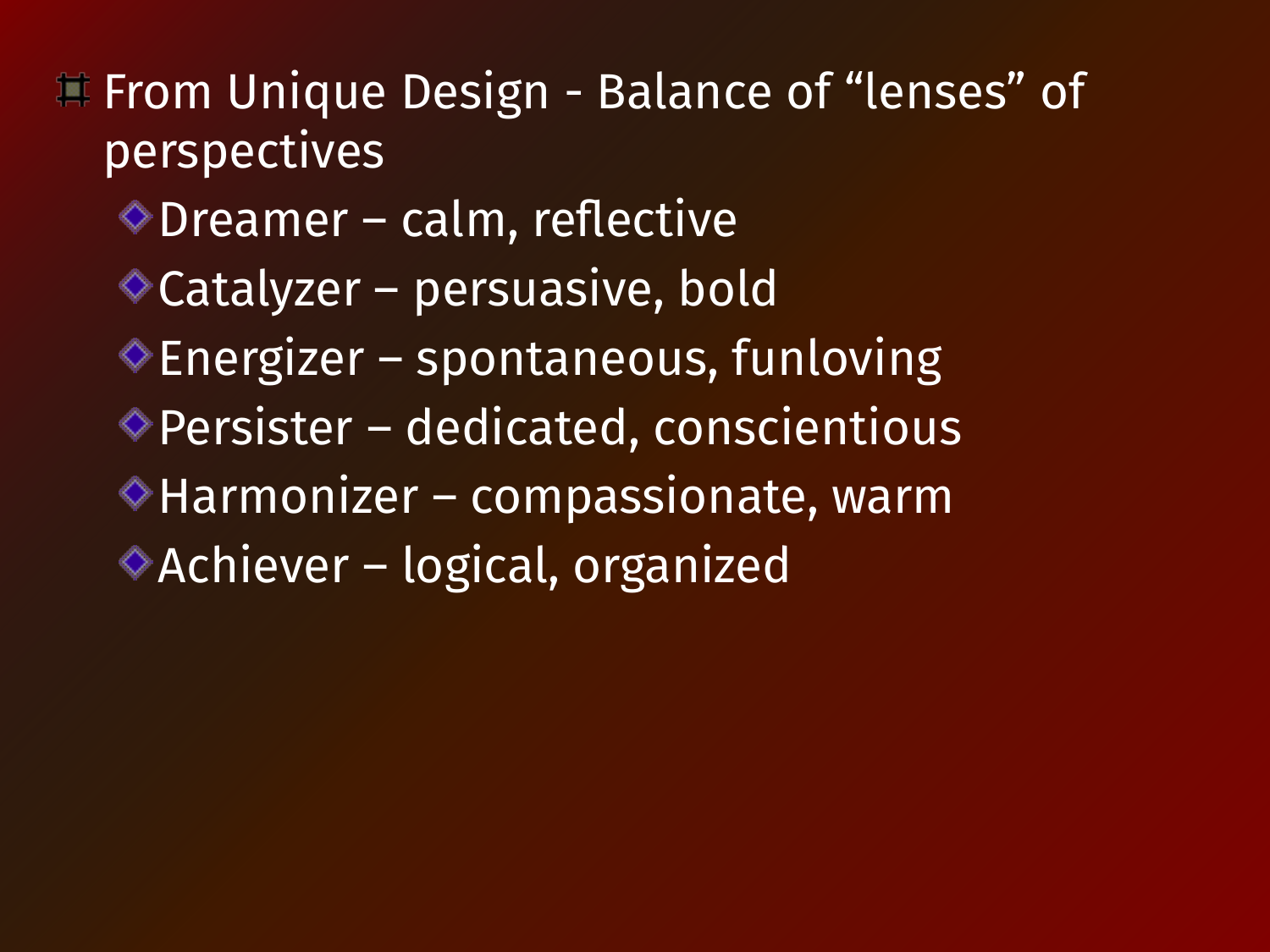

From Unique Design - Balance of “lenses” of perspectives
Dreamer – calm, reflective
Catalyzer – persuasive, bold
Energizer – spontaneous, funloving
Persister – dedicated, conscientious
Harmonizer – compassionate, warm
Achiever – logical, organized